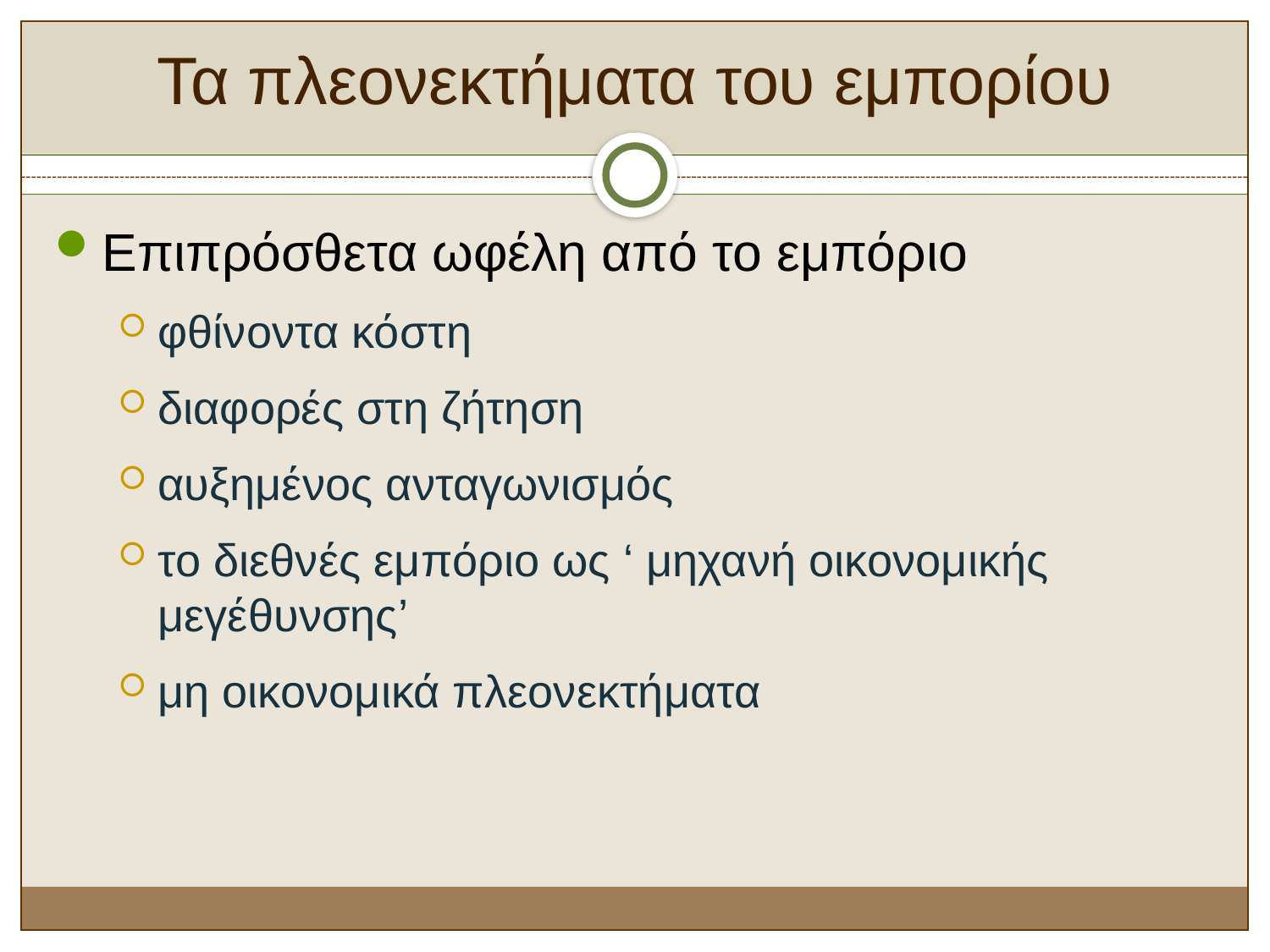

Τα πλεονεκτήματα του εμπορίου
Επιπρόσθετα ωφέλη από το εμπόριο
φθίνοντα κόστη
διαφορές στη ζήτηση
αυξημένος ανταγωνισμός
το διεθνές εμπόριο ως ‘ μηχανή οικονομικής μεγέθυνσης’
μη οικονομικά πλεονεκτήματα